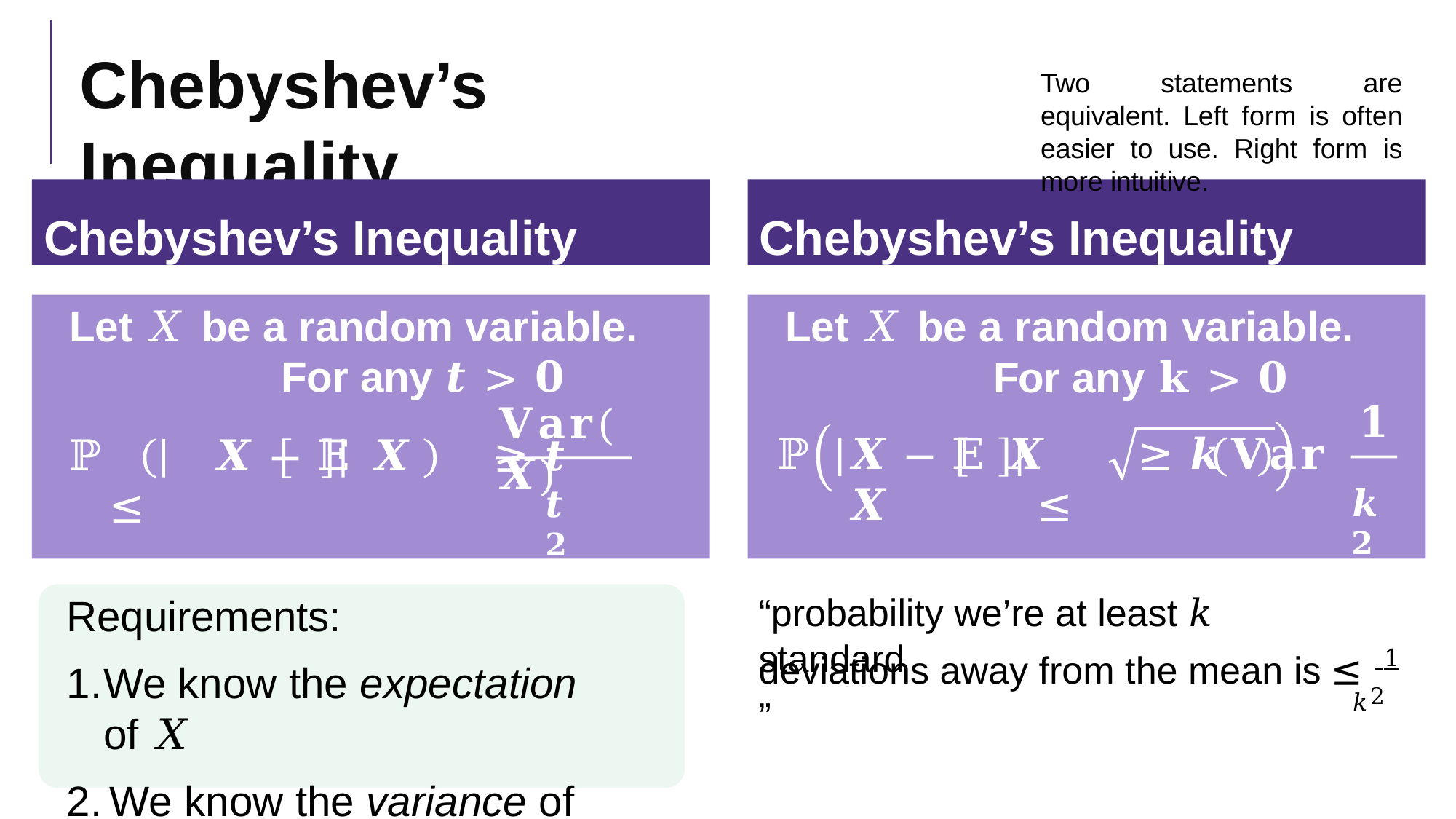

# Chebyshev’s Inequality
Two statements are equivalent. Left form is often easier to use. Right form is more intuitive.
Chebyshev’s Inequality
Chebyshev’s Inequality

Let 𝑋 be a random variable. For any 𝒕 > 𝟎
ℙ	𝑿 − 𝔼 𝑿	≥ 𝒕	≤
Let 𝑋 be a random variable. For any 𝐤 > 𝟎
𝟏
𝐕𝐚𝐫(𝑿)
ℙ	𝑿 − 𝔼 𝑿	≥ 𝒌	𝐕𝐚𝐫	𝑿	≤
𝒌𝟐
𝒕𝟐

Requirements:
We know the expectation of 𝑋
We know the variance of 𝑋c

“probability we’re at least 𝑘 standard
deviations away from the mean is ≤  1 ”
𝑘2